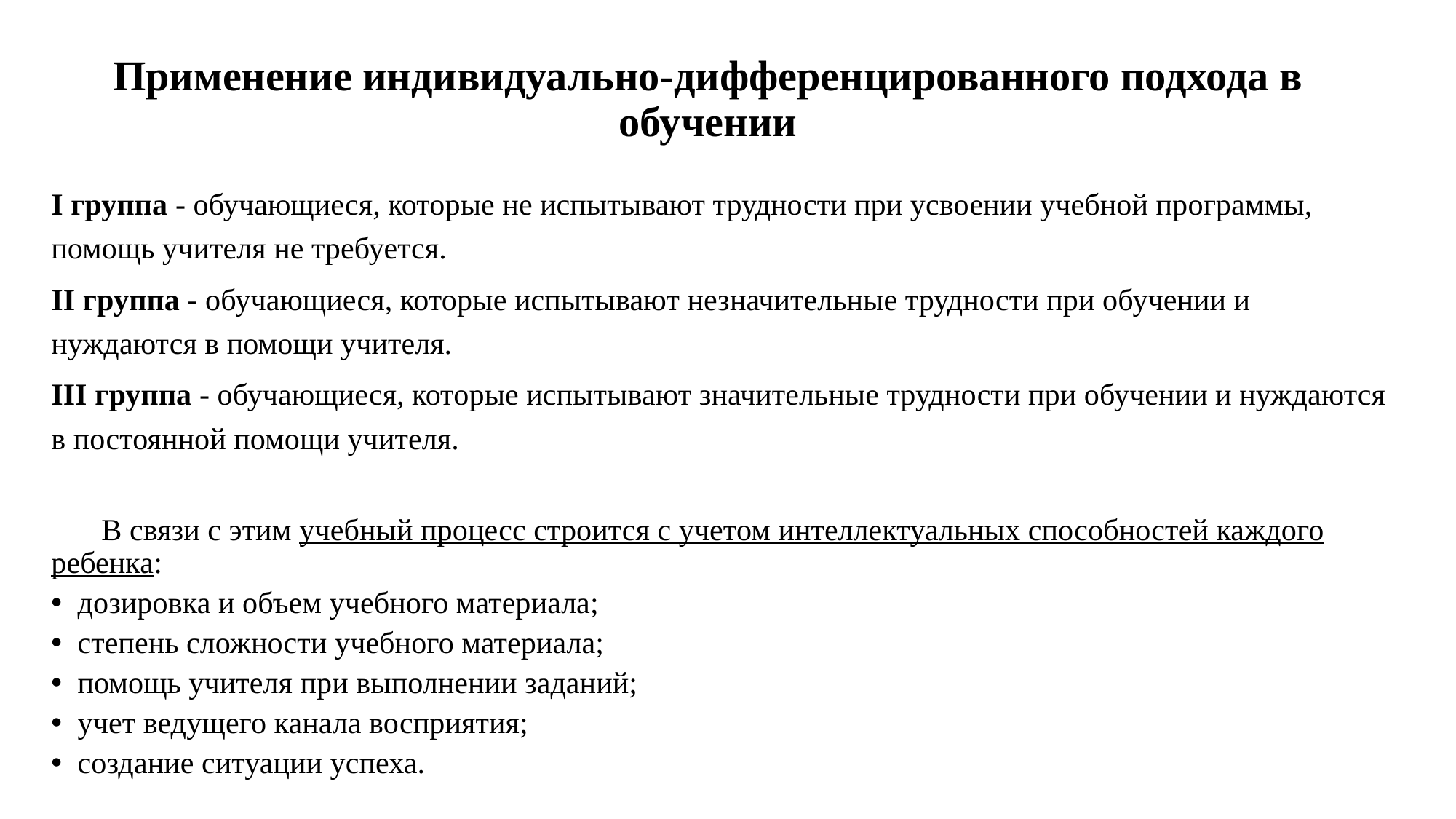

# Применение индивидуально-дифференцированного подхода в обучении
I группа - обучающиеся, которые не испытывают трудности при усвоении учебной программы, помощь учителя не требуется.
II группа - обучающиеся, которые испытывают незначительные трудности при обучении и нуждаются в помощи учителя.
III группа - обучающиеся, которые испытывают значительные трудности при обучении и нуждаются в постоянной помощи учителя.

	В связи с этим учебный процесс строится с учетом интеллектуальных способностей каждого ребенка:
дозировка и объем учебного материала;
степень сложности учебного материала;
помощь учителя при выполнении заданий;
учет ведущего канала восприятия;
создание ситуации успеха.